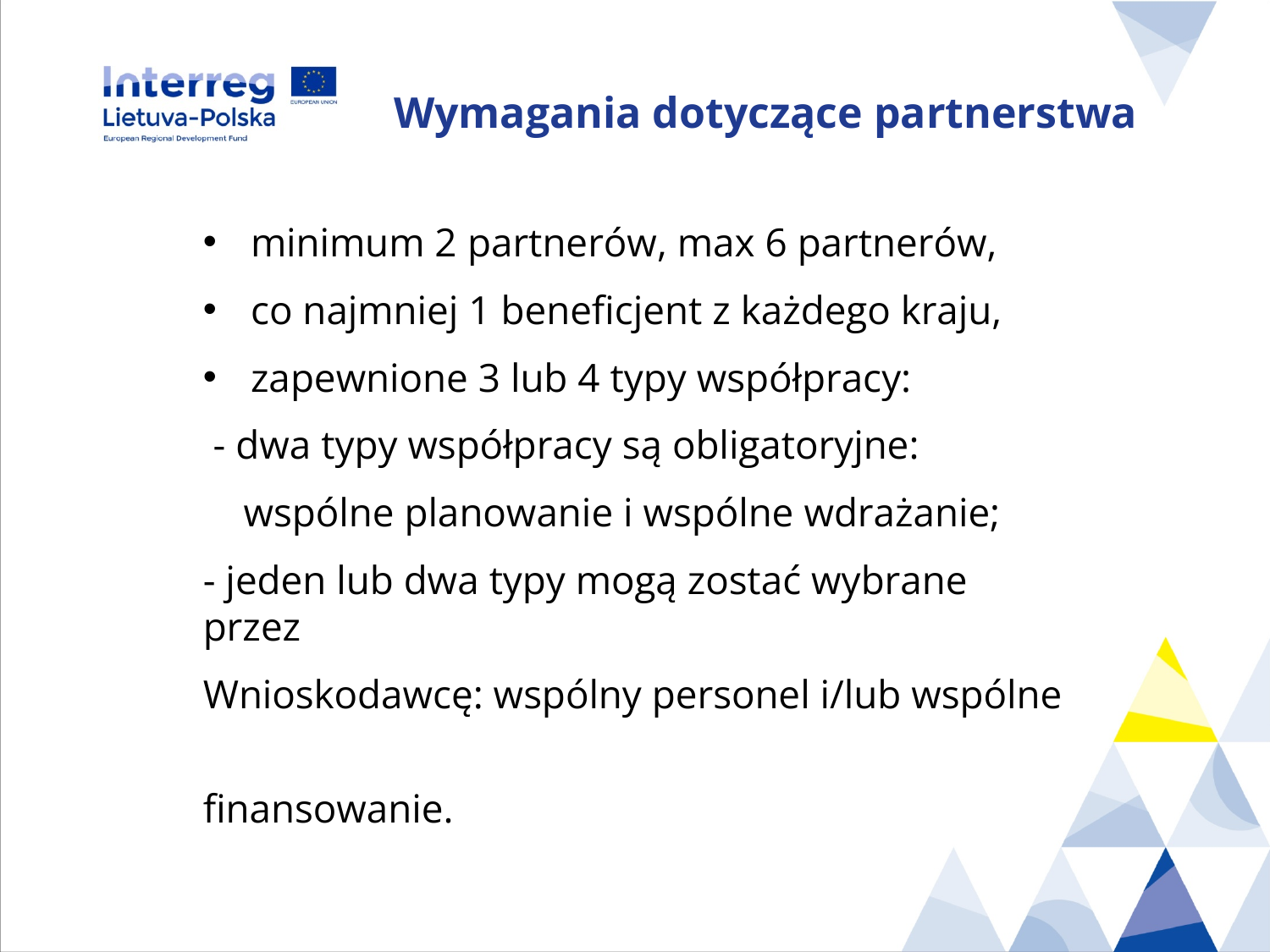

# Wymagania dotyczące partnerstwa
minimum 2 partnerów, max 6 partnerów,
co najmniej 1 beneficjent z każdego kraju,
zapewnione 3 lub 4 typy współpracy:
 - dwa typy współpracy są obligatoryjne:
    wspólne planowanie i wspólne wdrażanie;
- jeden lub dwa typy mogą zostać wybrane przez
Wnioskodawcę: wspólny personel i/lub wspólne
finansowanie.